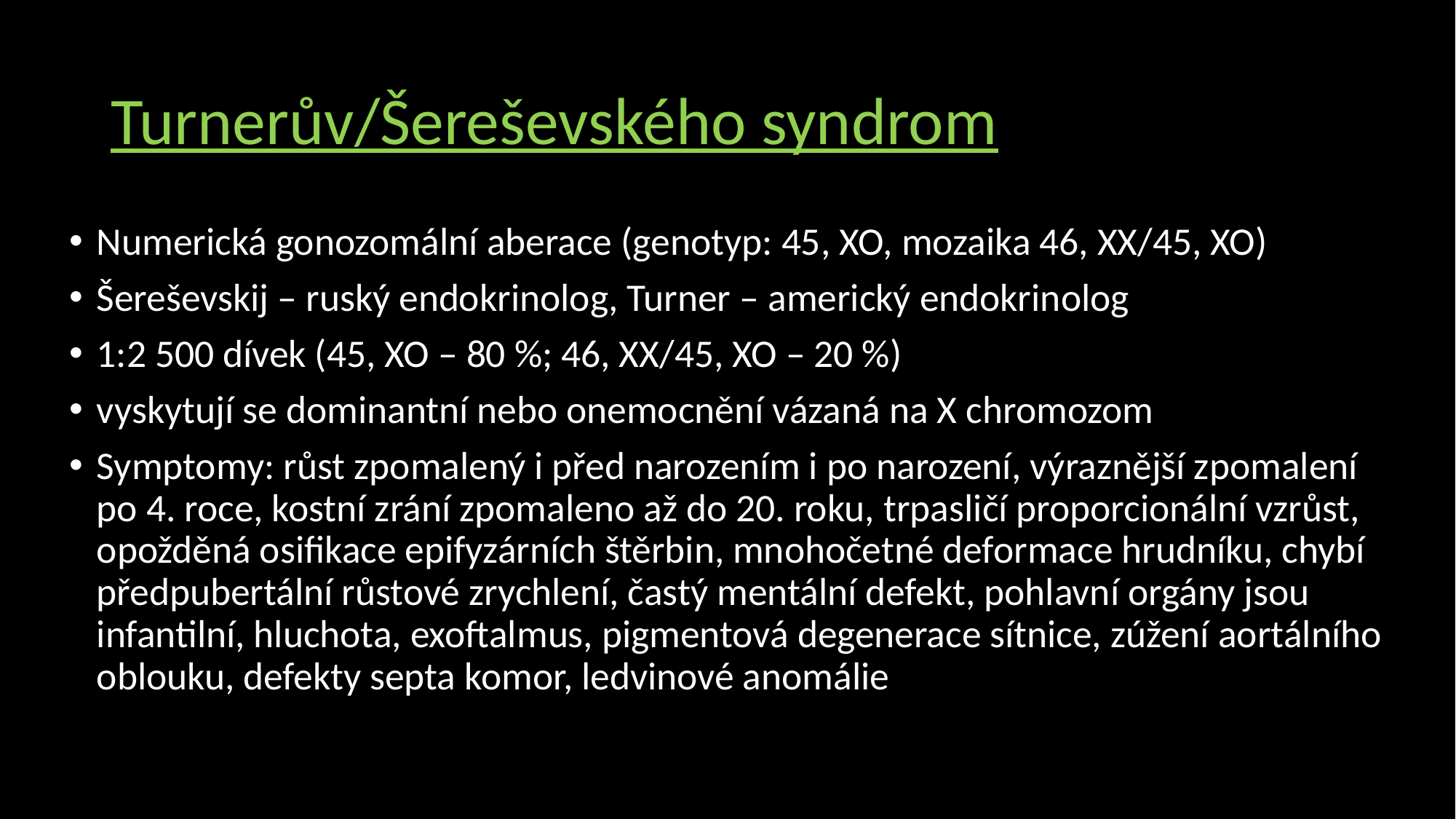

# Turnerův/Šereševského syndrom
Numerická gonozomální aberace (genotyp: 45, XO, mozaika 46, XX/45, XO)
Šereševskij – ruský endokrinolog, Turner – americký endokrinolog
1:2 500 dívek (45, XO – 80 %; 46, XX/45, XO – 20 %)
vyskytují se dominantní nebo onemocnění vázaná na X chromozom
Symptomy: růst zpomalený i před narozením i po narození, výraznější zpomalení po 4. roce, kostní zrání zpomaleno až do 20. roku, trpasličí proporcionální vzrůst, opožděná osifikace epifyzárních štěrbin, mnohočetné deformace hrudníku, chybí předpubertální růstové zrychlení, častý mentální defekt, pohlavní orgány jsou infantilní, hluchota, exoftalmus, pigmentová degenerace sítnice, zúžení aortálního oblouku, defekty septa komor, ledvinové anomálie